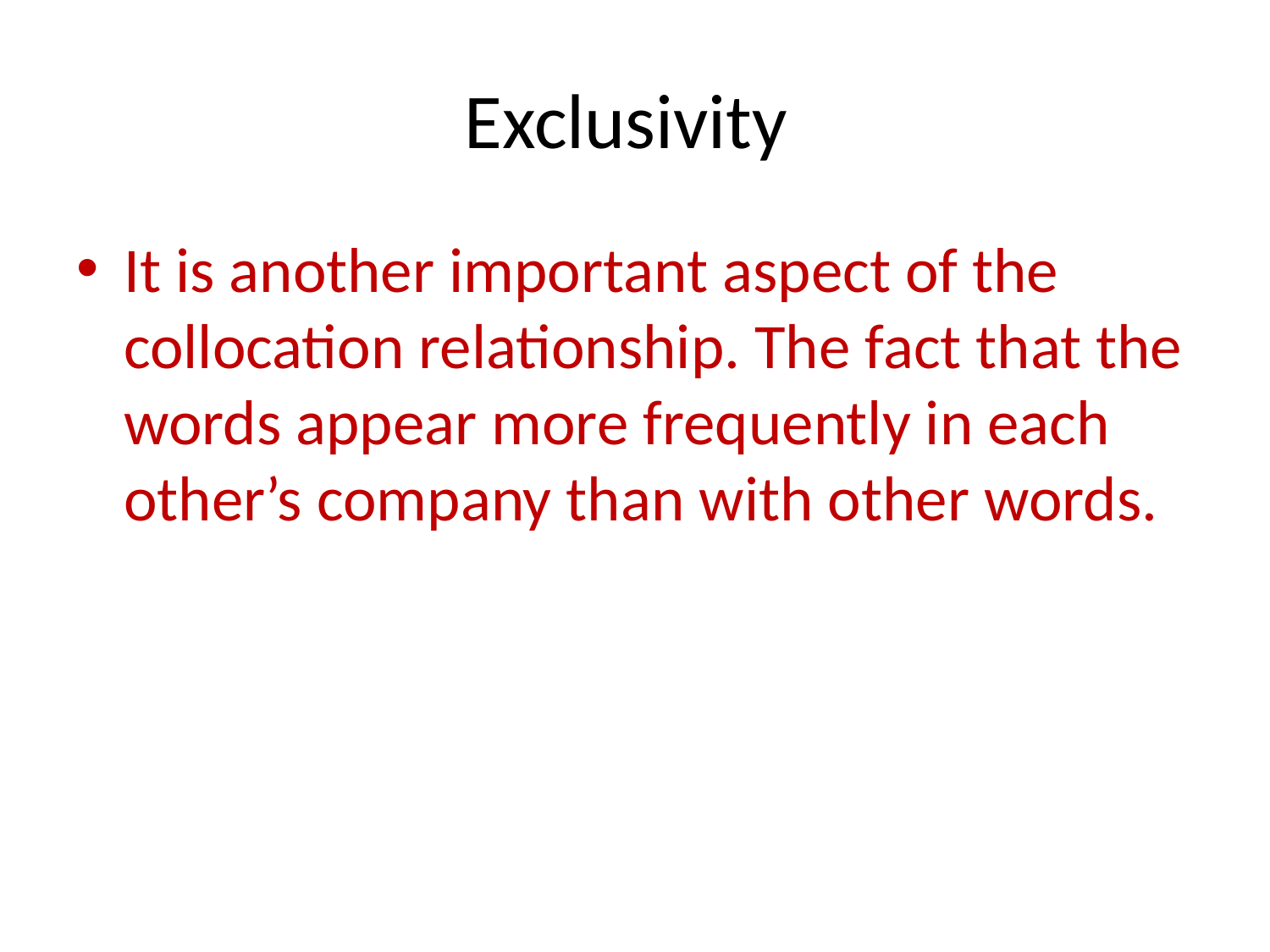

# Exclusivity
It is another important aspect of the collocation relationship. The fact that the words appear more frequently in each other’s company than with other words.